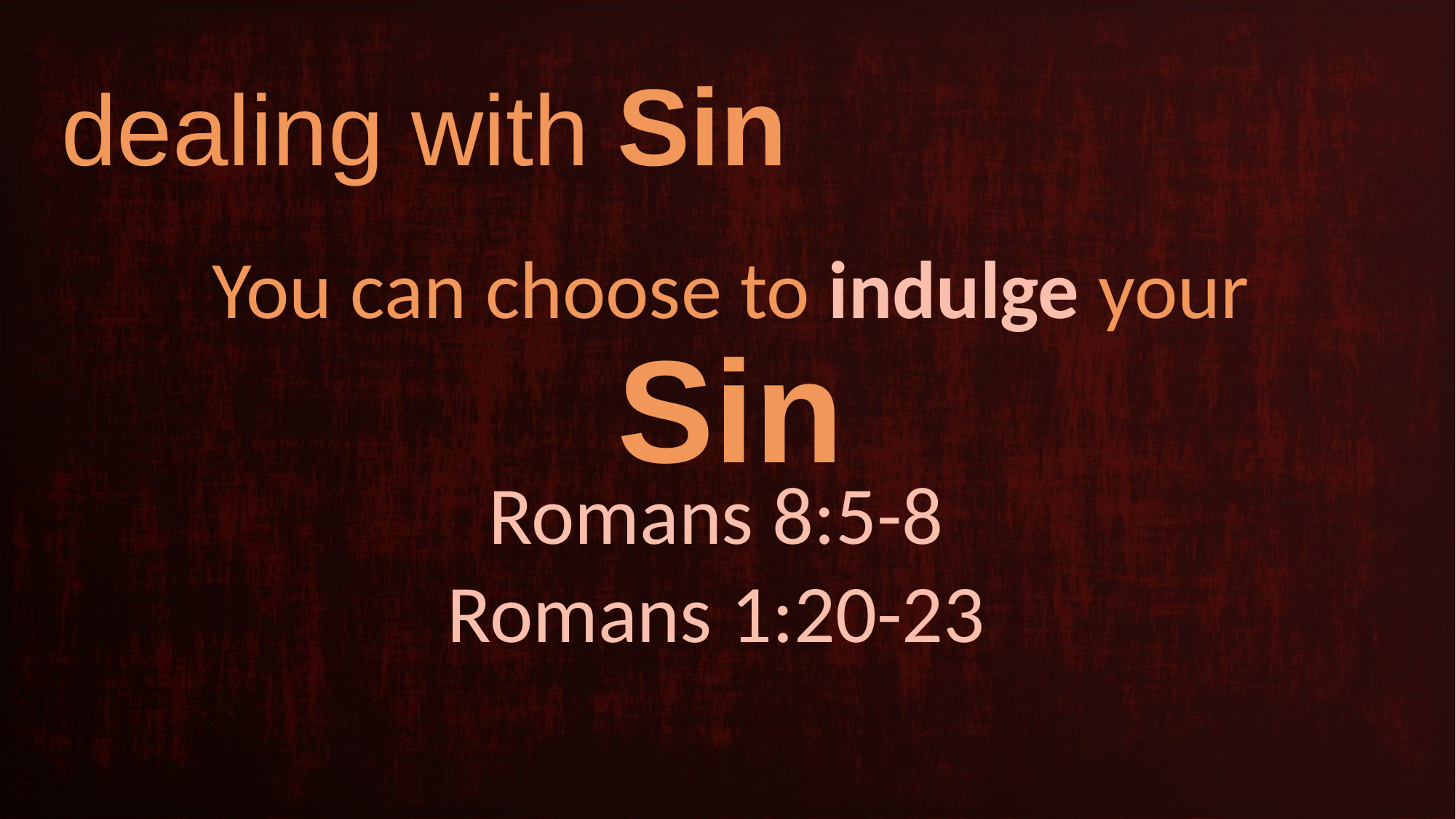

# dealing with Sin
You can choose to indulge your Sin
Romans 8:5-8
Romans 1:20-23